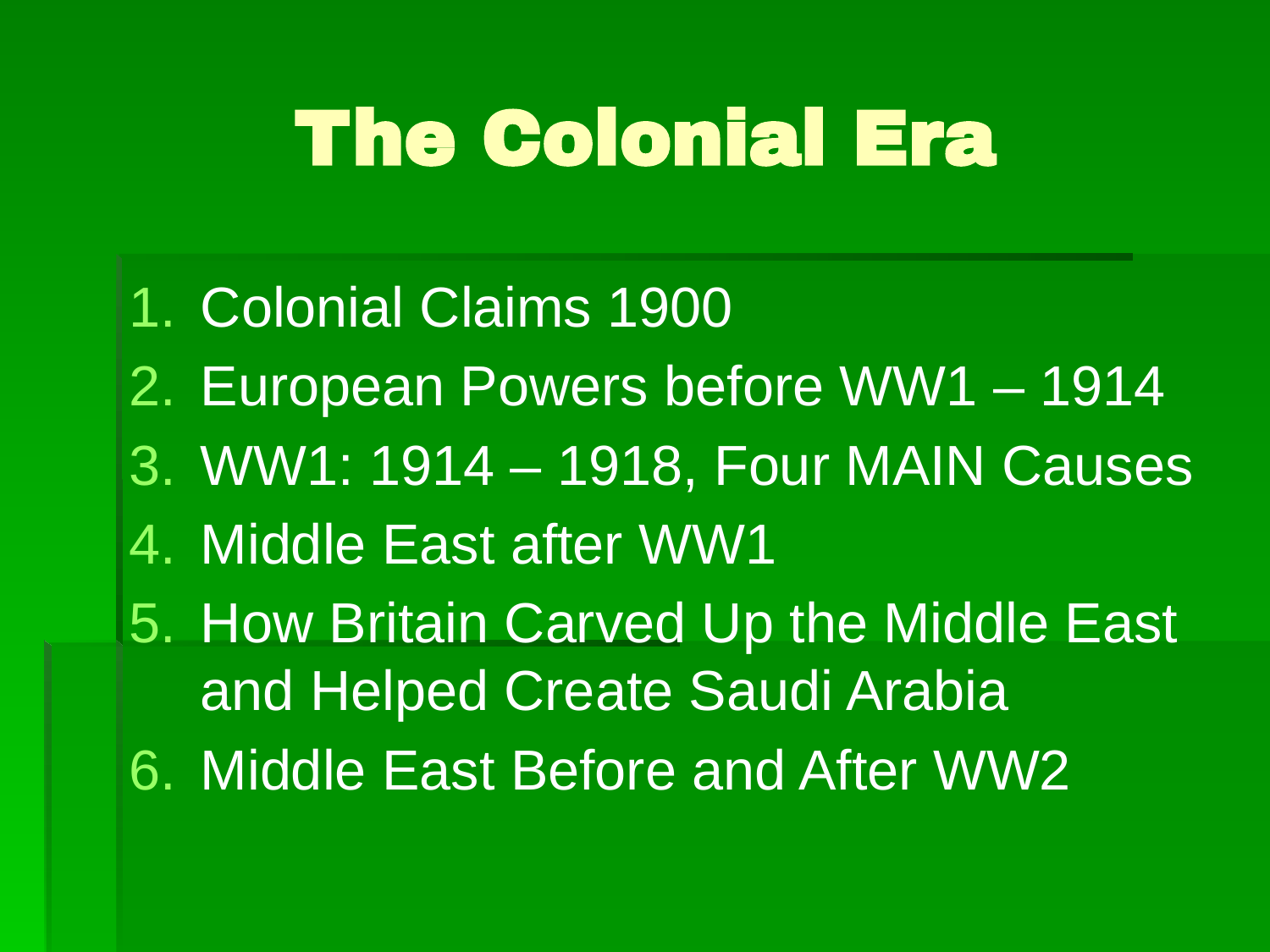

# The Colonial Era
Colonial Claims 1900
European Powers before WW1 – 1914
WW1: 1914 – 1918, Four MAIN Causes
Middle East after WW1
How Britain Carved Up the Middle East and Helped Create Saudi Arabia
Middle East Before and After WW2